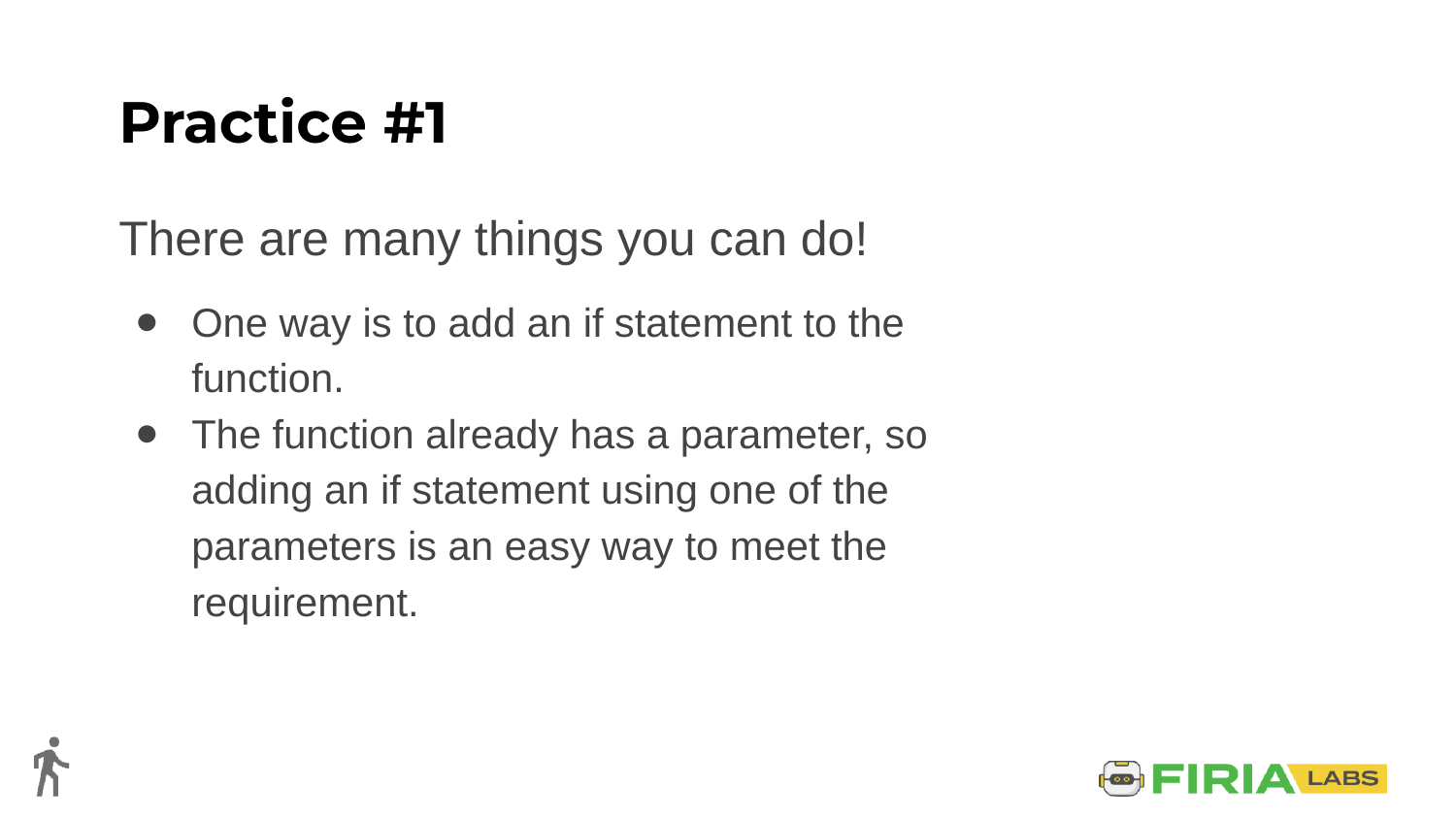

# Practice #1

There are many things you can do!
One way is to add an if statement to the function.
The function already has a parameter, so adding an if statement using one of the parameters is an easy way to meet the requirement.